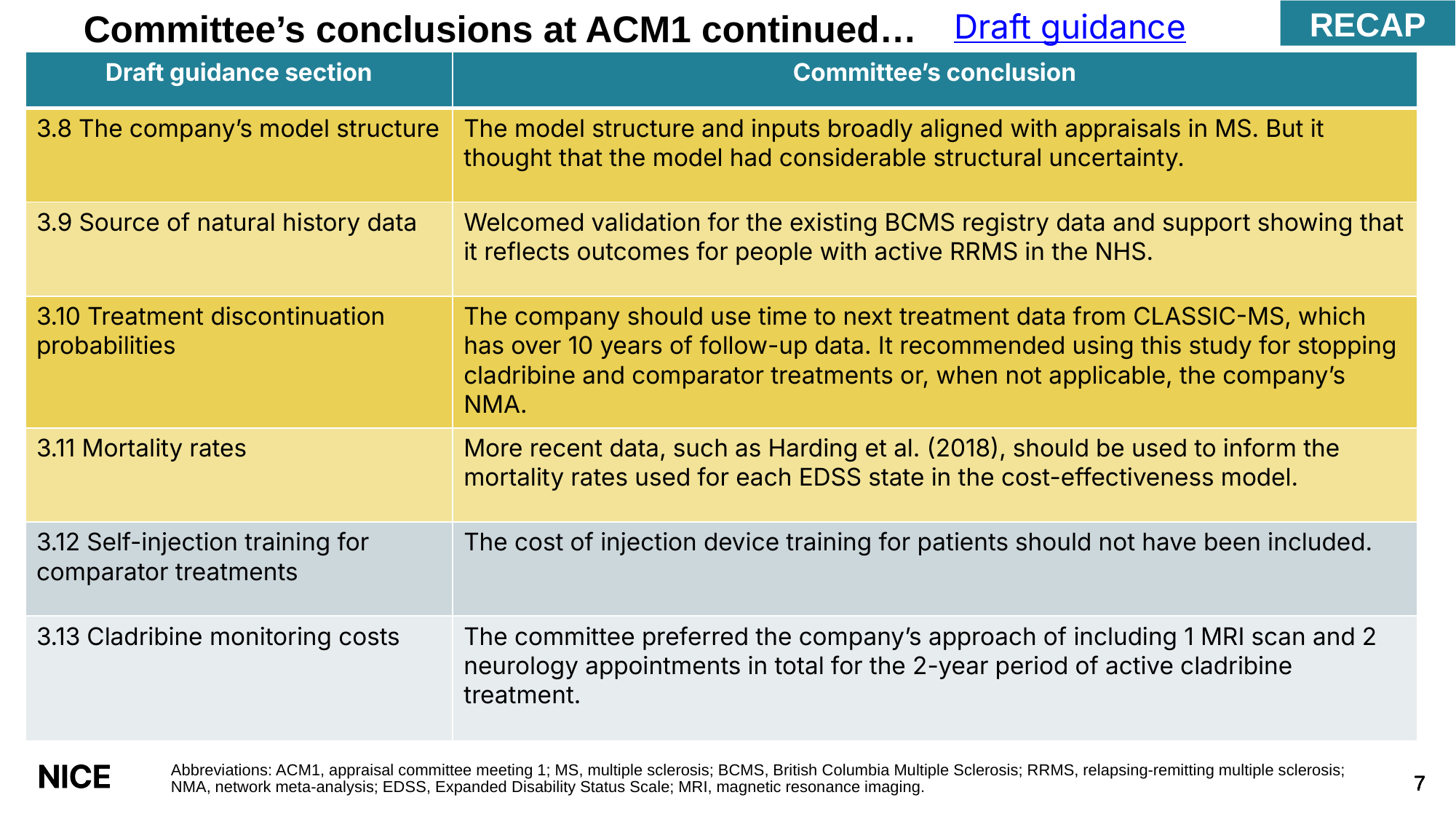

Draft guidance
RECAP
# Committee’s conclusions at ACM1 continued…
| Draft guidance section | Committee’s conclusion |
| --- | --- |
| 3.8 The company’s model structure | The model structure and inputs broadly aligned with appraisals in MS. But it thought that the model had considerable structural uncertainty. |
| 3.9 Source of natural history data | Welcomed validation for the existing BCMS registry data and support showing that it reflects outcomes for people with active RRMS in the NHS. |
| 3.10 Treatment discontinuation probabilities | The company should use time to next treatment data from CLASSIC-MS, which has over 10 years of follow-up data. It recommended using this study for stopping cladribine and comparator treatments or, when not applicable, the company’s NMA. |
| 3.11 Mortality rates | More recent data, such as Harding et al. (2018), should be used to inform the mortality rates used for each EDSS state in the cost-effectiveness model. |
| 3.12 Self-injection training for comparator treatments | The cost of injection device training for patients should not have been included. |
| 3.13 Cladribine monitoring costs | The committee preferred the company’s approach of including 1 MRI scan and 2 neurology appointments in total for the 2-year period of active cladribine treatment. |
Abbreviations: ACM1, appraisal committee meeting 1; MS, multiple sclerosis; BCMS, British Columbia Multiple Sclerosis; RRMS, relapsing-remitting multiple sclerosis; NMA, network meta-analysis; EDSS, Expanded Disability Status Scale; MRI, magnetic resonance imaging.